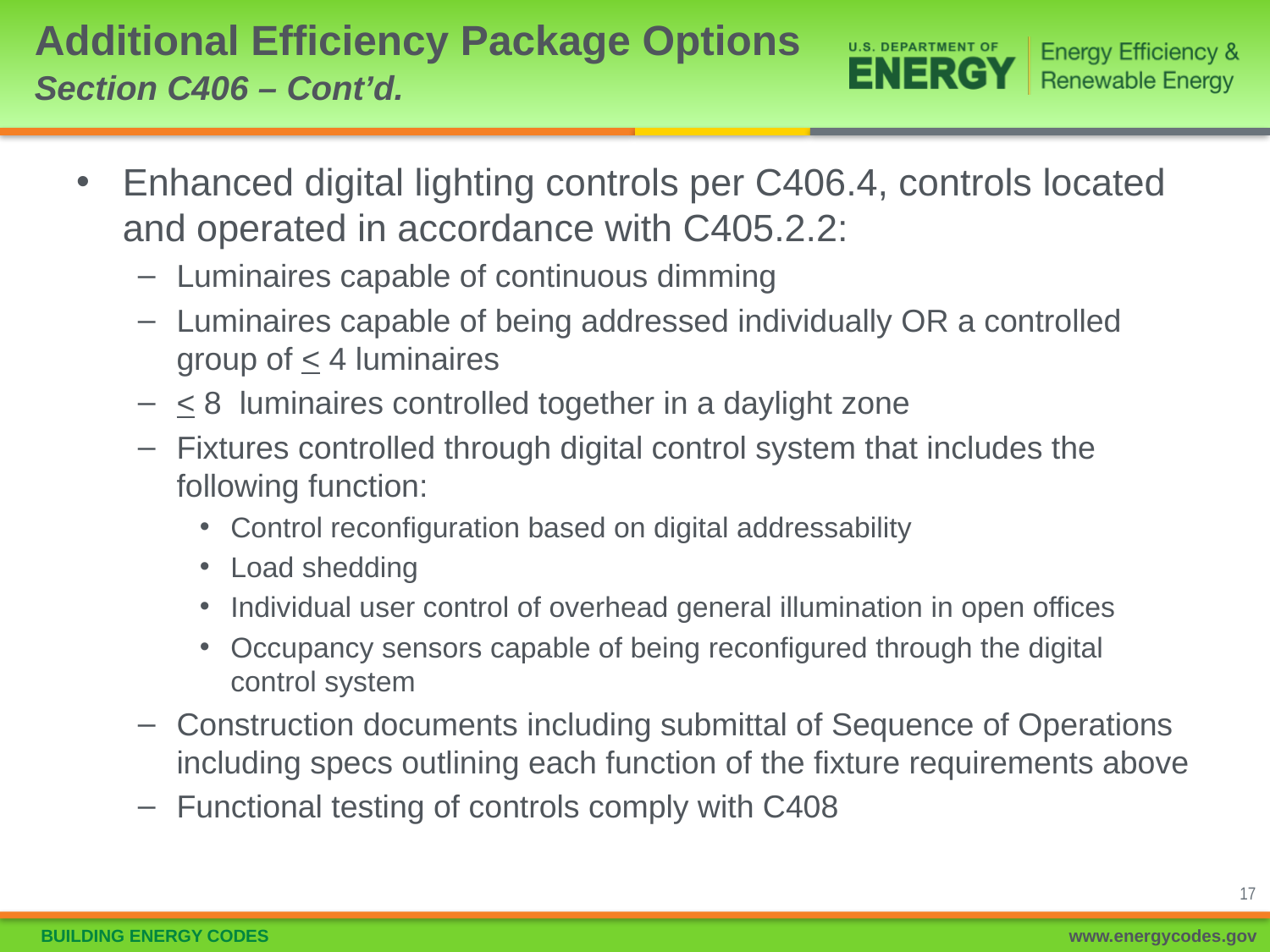

# Additional Efficiency Package Options Section C406 – Cont’d.
Enhanced digital lighting controls per C406.4, controls located and operated in accordance with C405.2.2:
Luminaires capable of continuous dimming
Luminaires capable of being addressed individually OR a controlled group of < 4 luminaires
< 8  luminaires controlled together in a daylight zone
Fixtures controlled through digital control system that includes the following function:
Control reconfiguration based on digital addressability
Load shedding
Individual user control of overhead general illumination in open offices
Occupancy sensors capable of being reconfigured through the digital control system
Construction documents including submittal of Sequence of Operations including specs outlining each function of the fixture requirements above
Functional testing of controls comply with C408